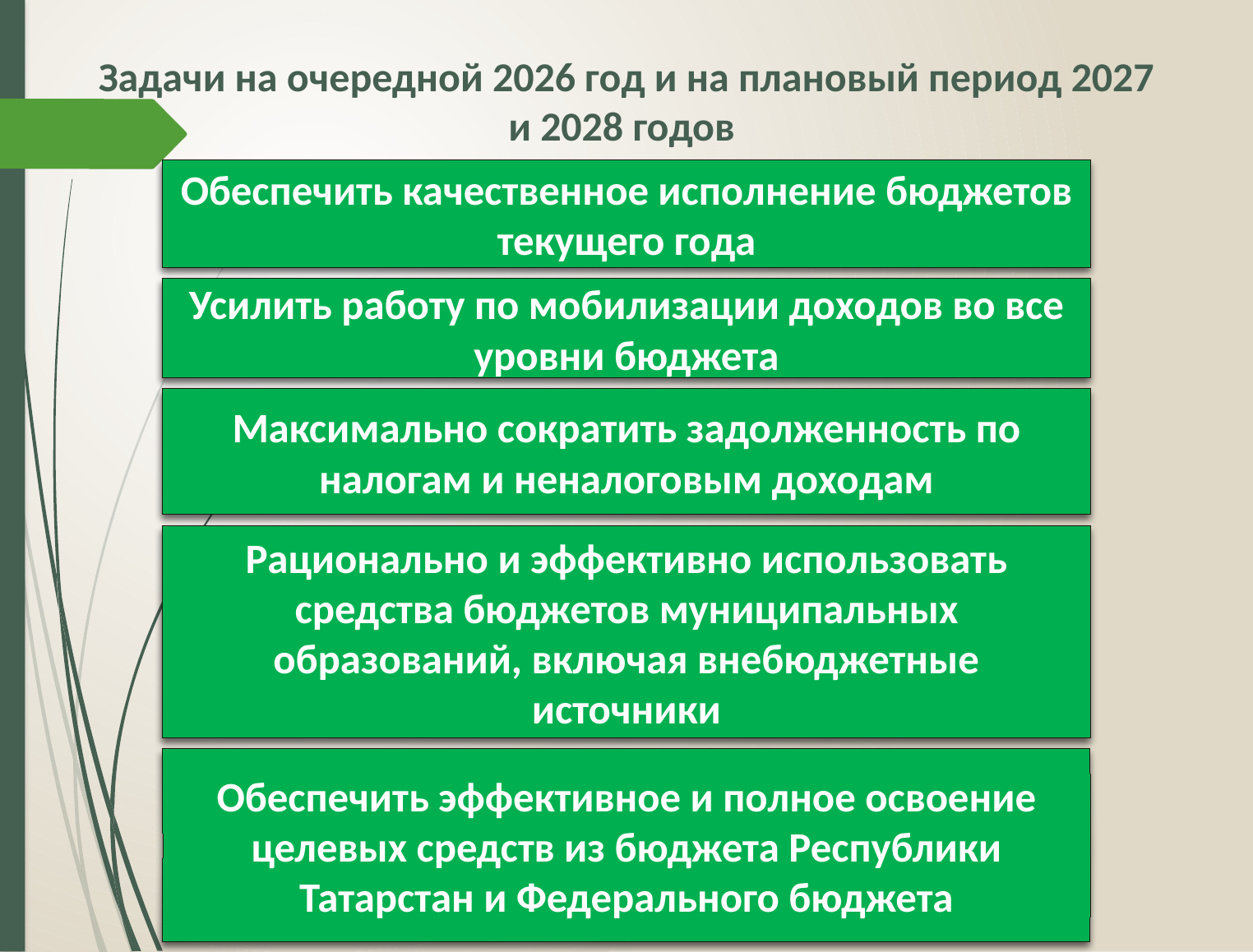

Задачи на очередной 2026 год и на плановый период 2027 и 2028 годов
Обеспечить качественное исполнение бюджетов текущего года
Усилить работу по мобилизации доходов во все уровни бюджета
Максимально сократить задолженность по налогам и неналоговым доходам
Рационально и эффективно использовать средства бюджетов муниципальных образований, включая внебюджетные источники
Обеспечить эффективное и полное освоение целевых средств из бюджета Республики Татарстан и Федерального бюджета